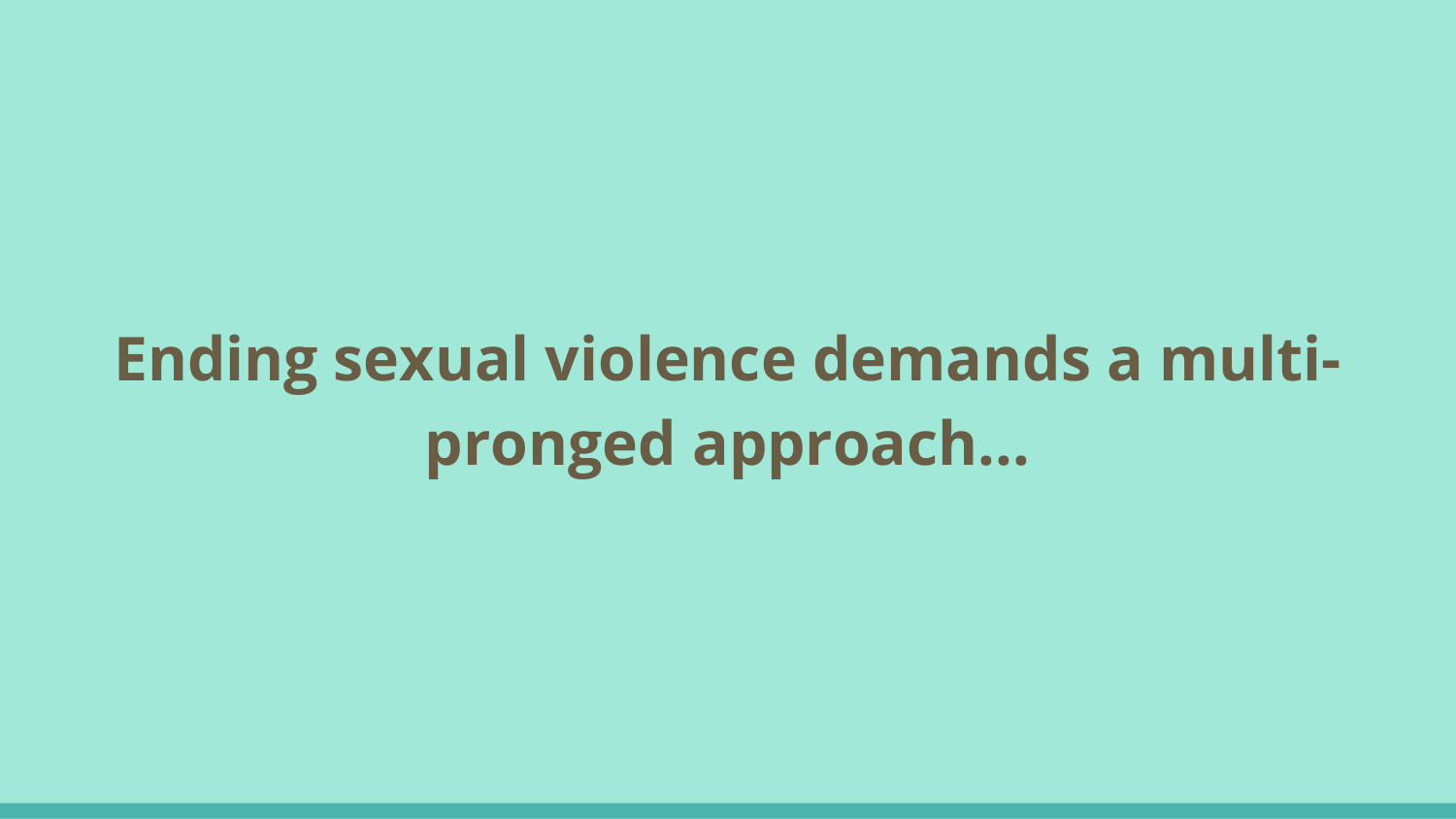

Ending sexual violence demands a multi-pronged approach...